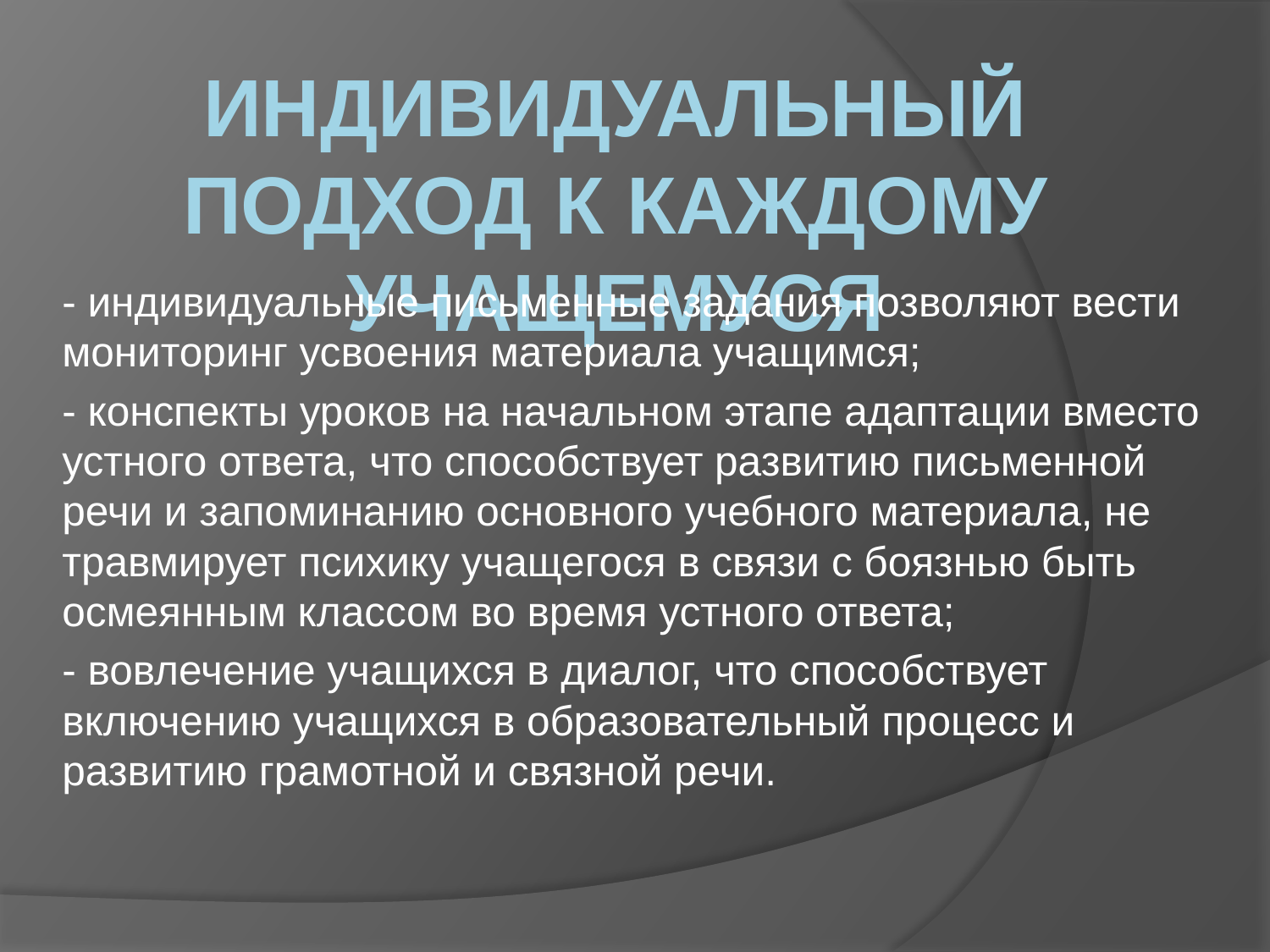

# индивидуальный подход к каждому учащемуся
- индивидуальные письменные задания позволяют вести мониторинг усвоения материала учащимся;
- конспекты уроков на начальном этапе адаптации вместо устного ответа, что способствует развитию письменной речи и запоминанию основного учебного материала, не травмирует психику учащегося в связи с боязнью быть осмеянным классом во время устного ответа;
- вовлечение учащихся в диалог, что способствует включению учащихся в образовательный процесс и развитию грамотной и связной речи.